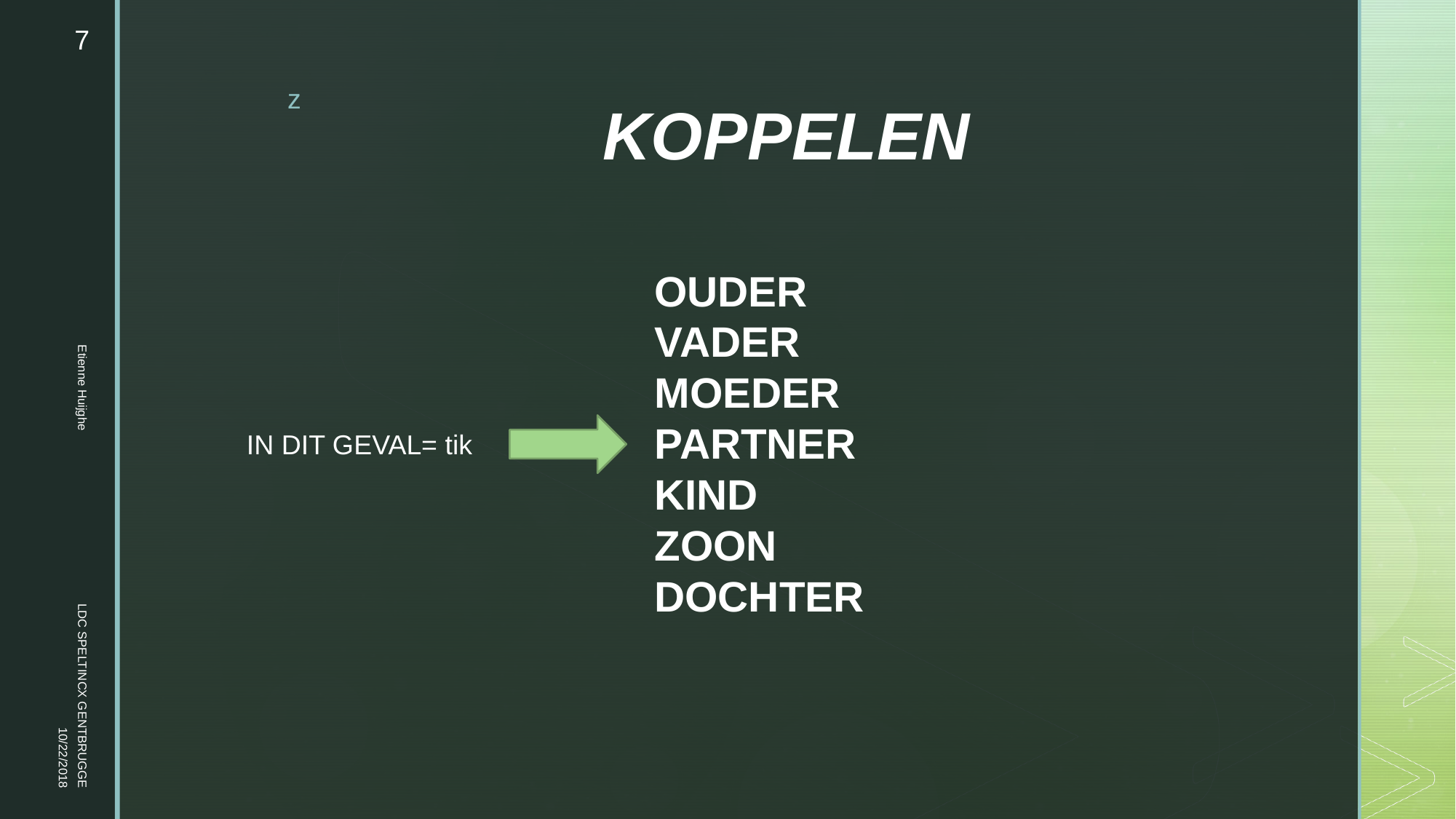

7
# KOPPELEN
OUDER
VADER
MOEDER
PARTNER
KIND
ZOON
DOCHTER

IN DIT GEVAL= tik
Etienne Huijghe                                                  LDC SPELTINCX GENTBRUGGE
10/22/2018